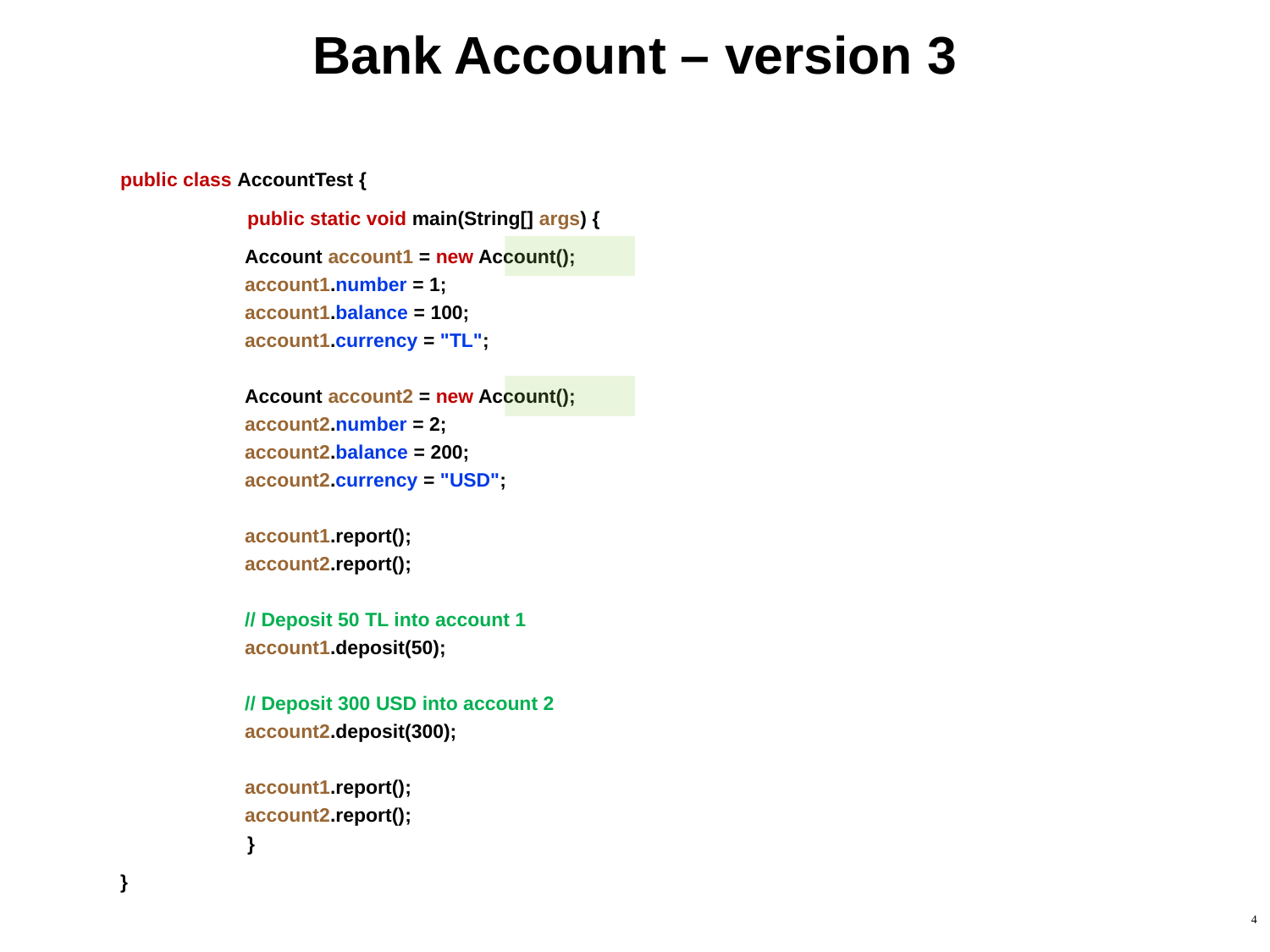

# Bank Account – version 3
public class AccountTest {
	public static void main(String[] args) {
Account account1 = new Account();
account1.number = 1;
account1.balance = 100;
account1.currency = "TL";

Account account2 = new Account();
account2.number = 2;
account2.balance = 200;
account2.currency = "USD";

account1.report();
account2.report();

// Deposit 50 TL into account 1
account1.deposit(50);

// Deposit 300 USD into account 2
account2.deposit(300);

account1.report();
account2.report();
	}
}

4